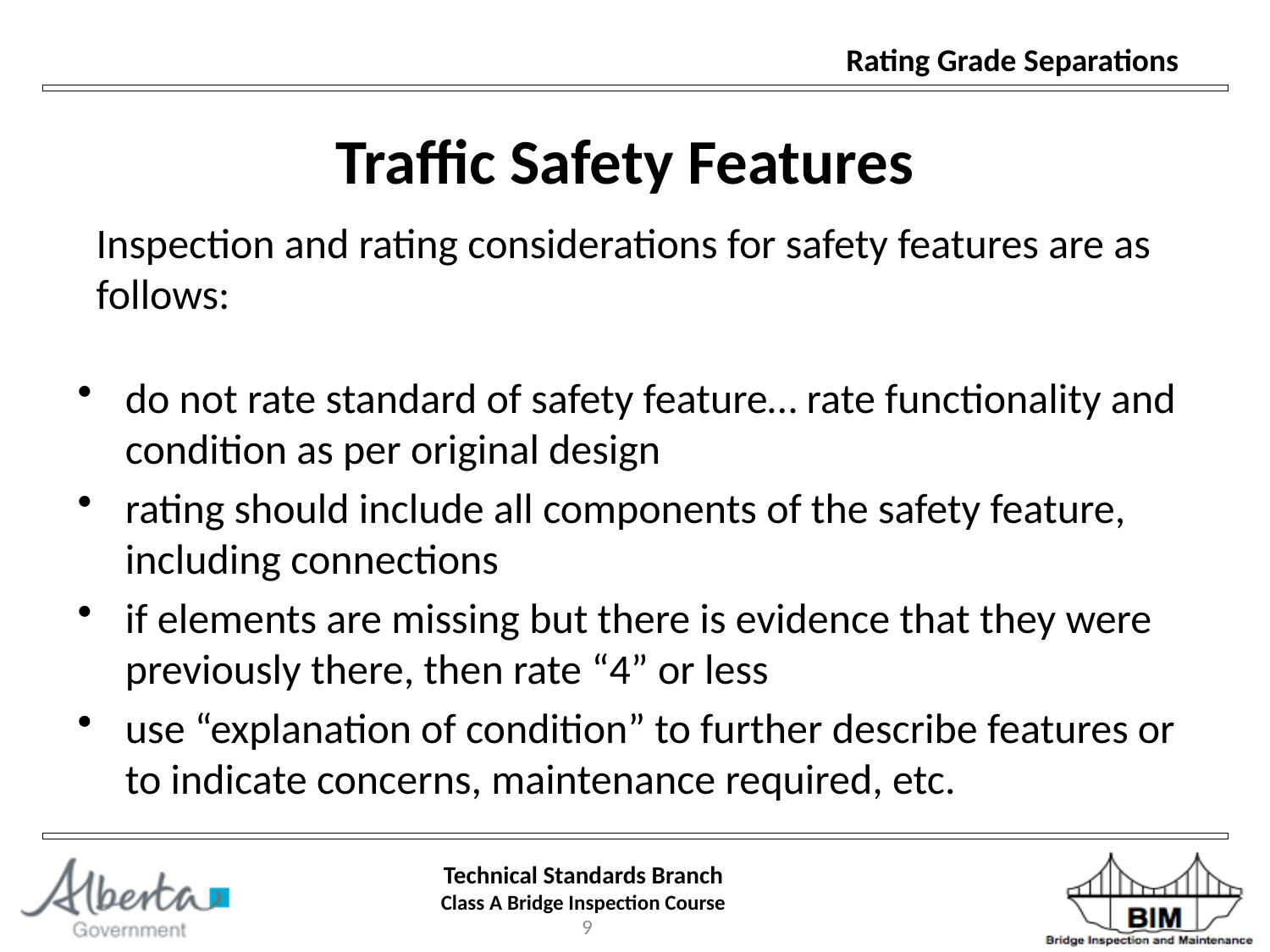

Traffic Safety Features
     Inspection and rating considerations for safety features are as follows:
do not rate standard of safety feature… rate functionality and condition as per original design
rating should include all components of the safety feature, including connections
if elements are missing but there is evidence that they were previously there, then rate “4” or less
use “explanation of condition” to further describe features or to indicate concerns, maintenance required, etc.

9